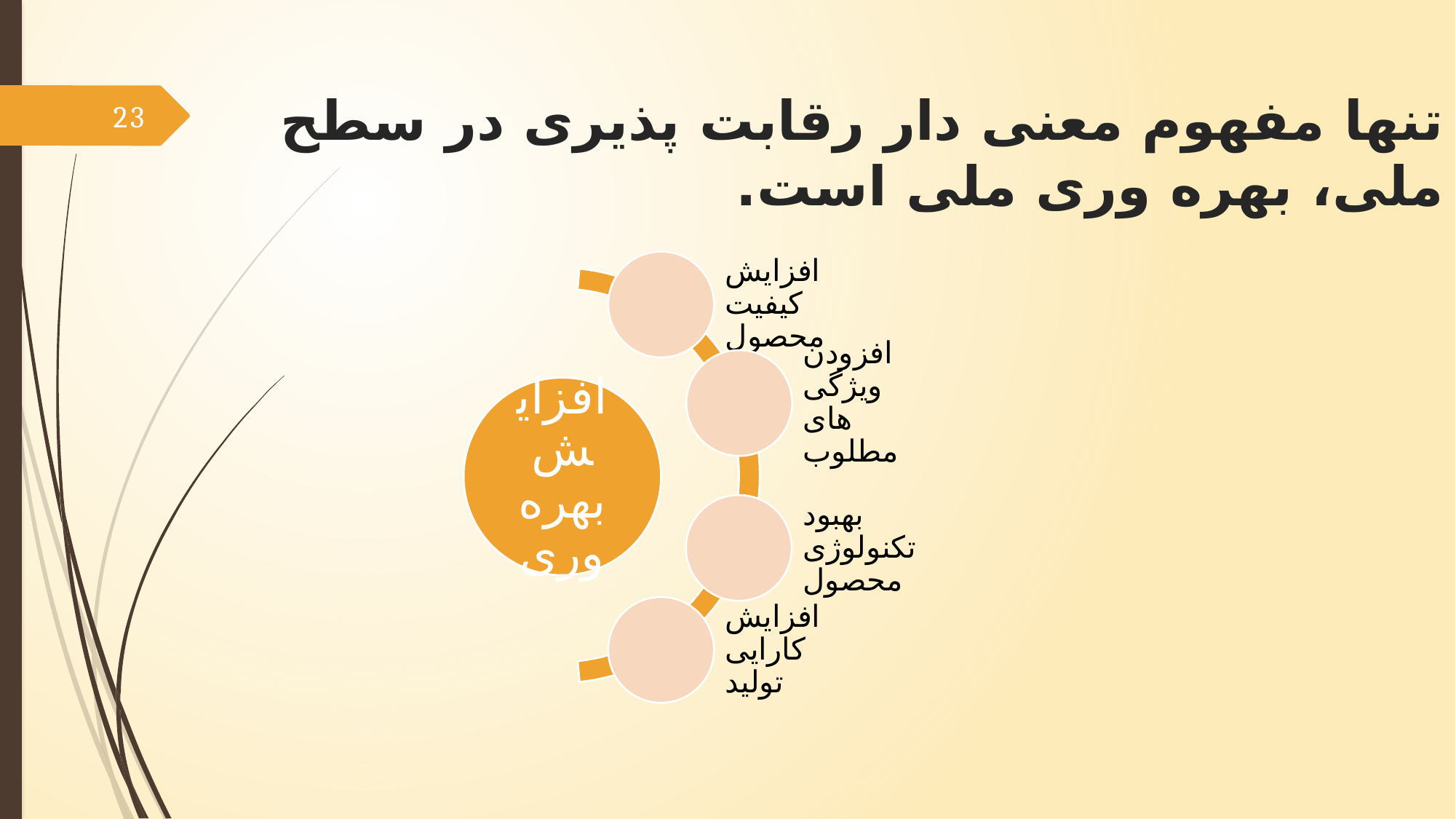

# تنها مفهوم معنی دار رقابت پذیری در سطح ملی، بهره وری ملی است.
23
افزایش بهره وری
افزایش کیفیت محصول
افزودن ویژگی های مطلوب
بهبود تکنولوژی محصول
افزایش کارایی تولید